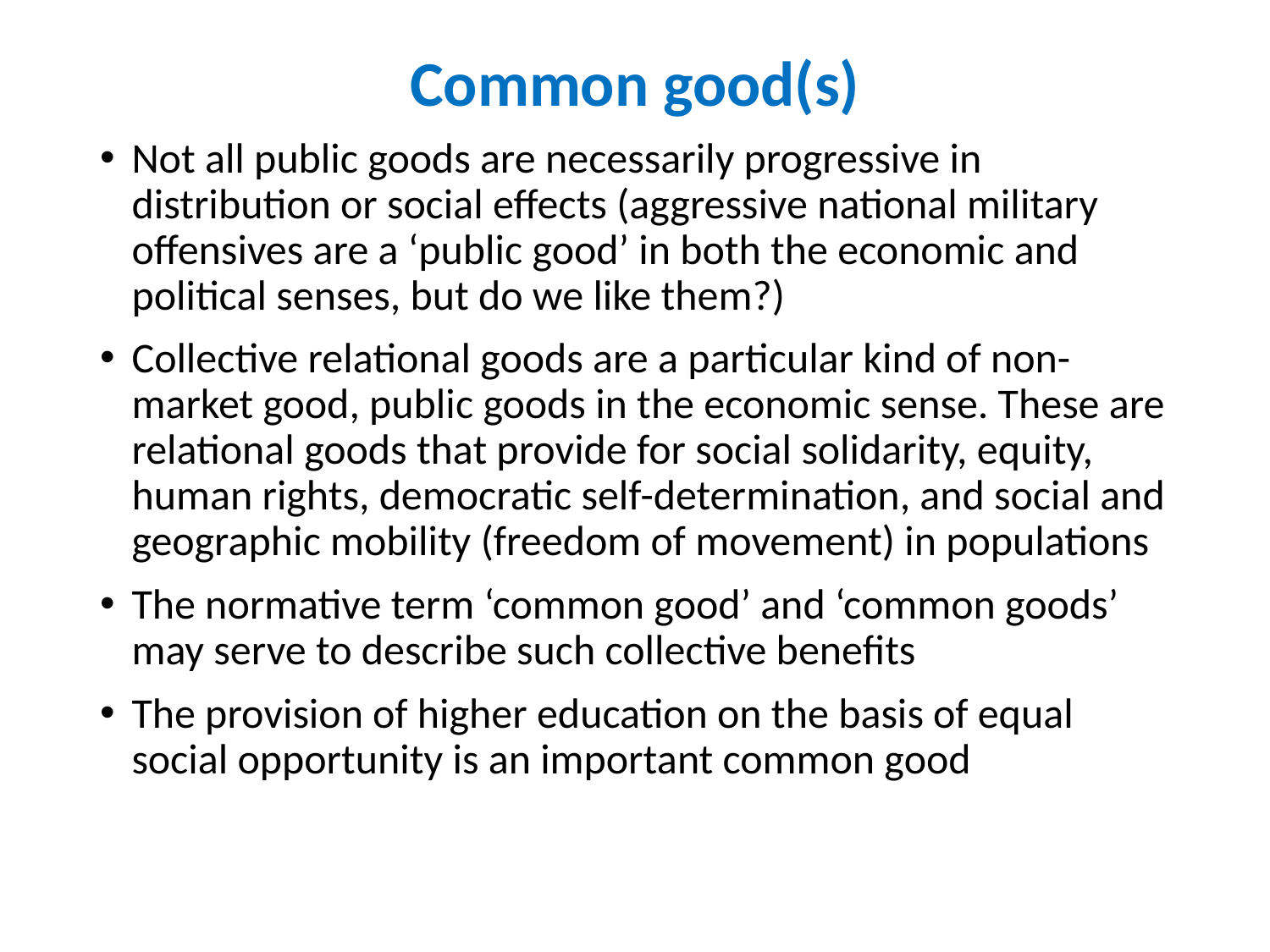

# Common good(s)
Not all public goods are necessarily progressive in distribution or social effects (aggressive national military offensives are a ‘public good’ in both the economic and political senses, but do we like them?)
Collective relational goods are a particular kind of non-market good, public goods in the economic sense. These are relational goods that provide for social solidarity, equity, human rights, democratic self-determination, and social and geographic mobility (freedom of movement) in populations
The normative term ‘common good’ and ‘common goods’ may serve to describe such collective benefits
The provision of higher education on the basis of equal social opportunity is an important common good